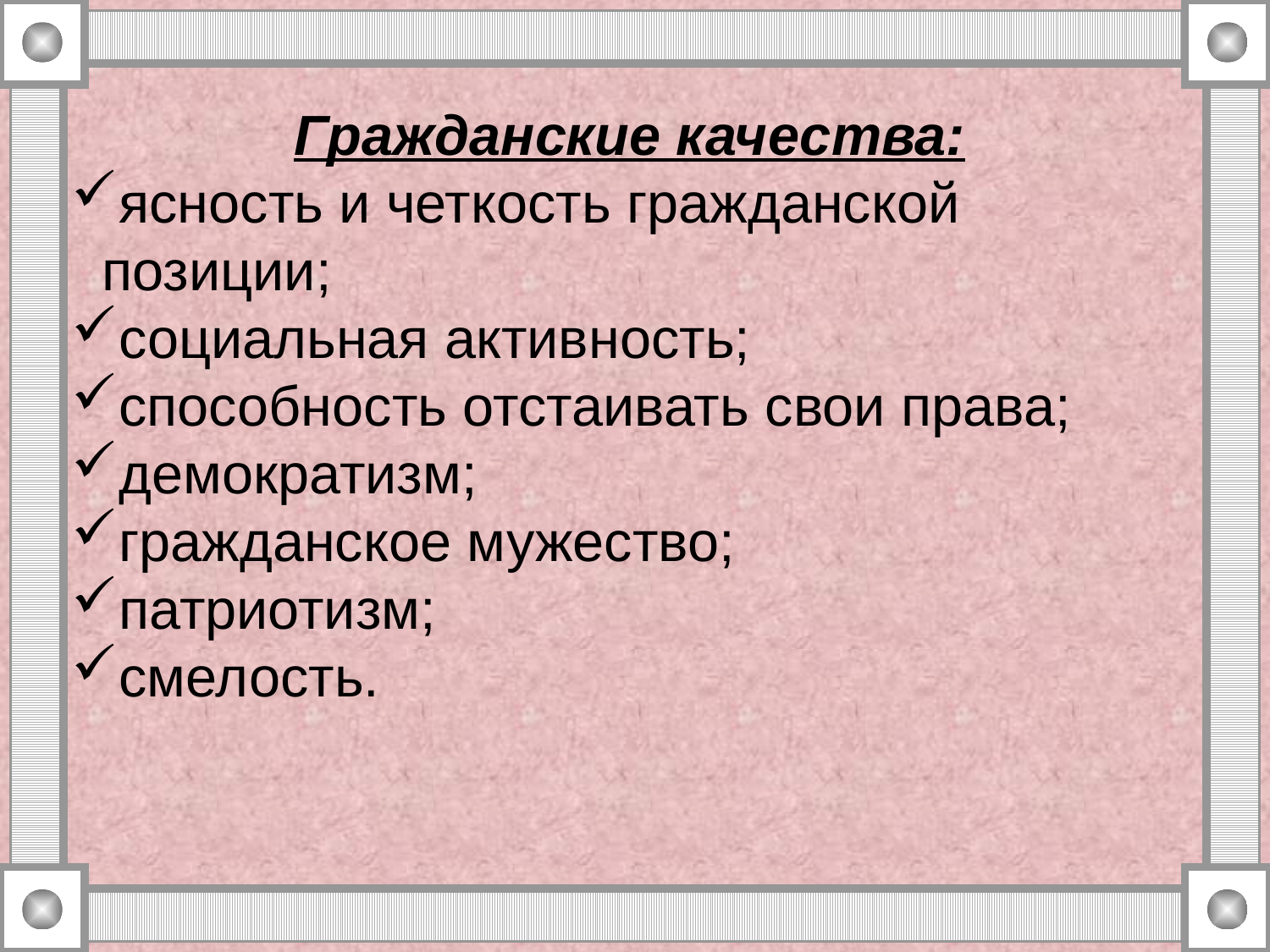

Гражданские качества:
ясность и четкость гражданской позиции;
социальная активность;
способность отстаивать свои права;
демократизм;
гражданское мужество;
патриотизм;
смелость.